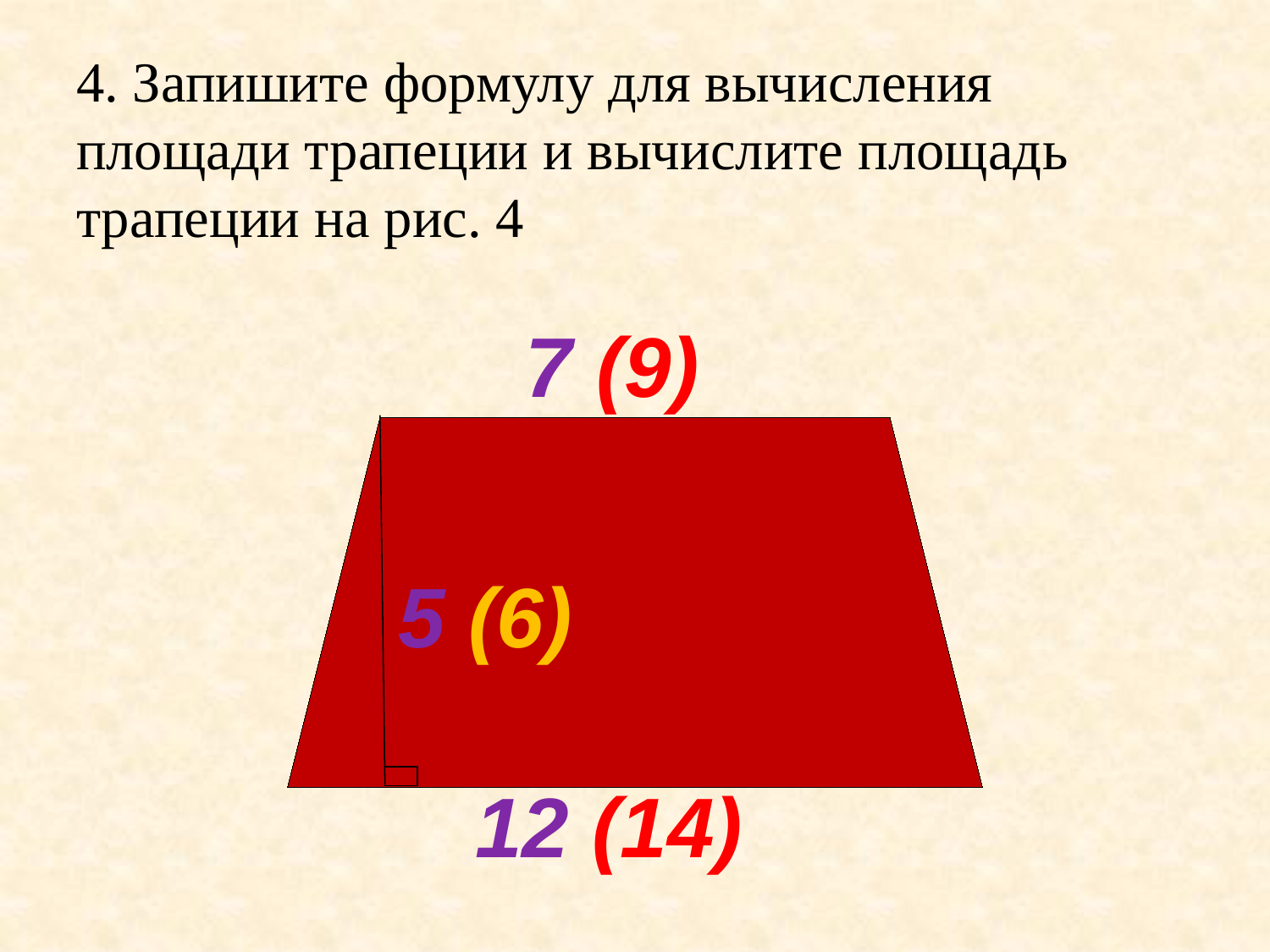

# 4. Запишите формулу для вычисления площади трапеции и вычислите площадь трапеции на рис. 4
7 (9)

5 (6)

12 (14)